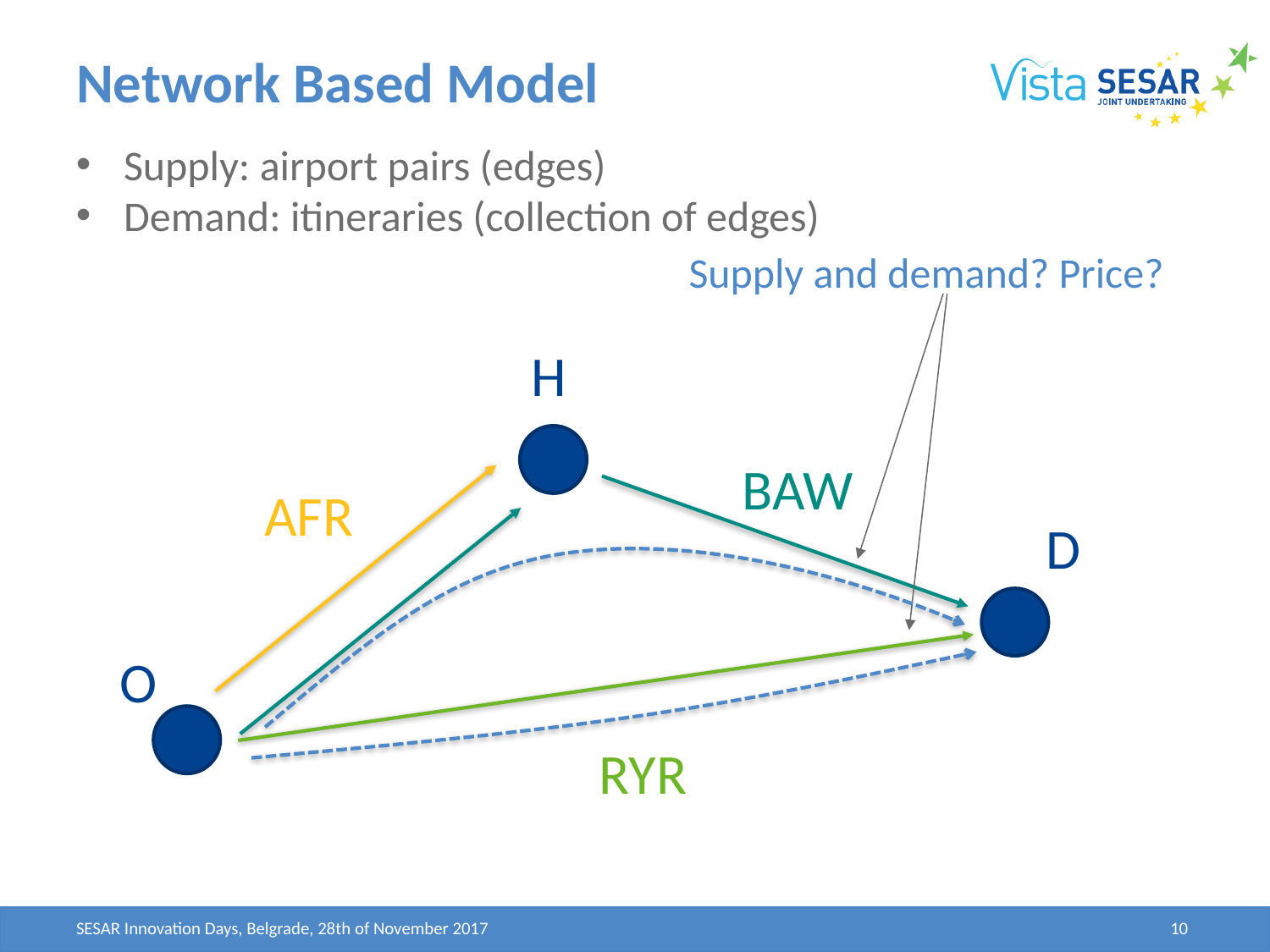

# Network Based Model
Supply: airport pairs (edges)
Demand: itineraries (collection of edges)
Supply and demand? Price?
H

BAW
AFR
D

O

RYR
SESAR Innovation Days, Belgrade, 28th of November 2017
10